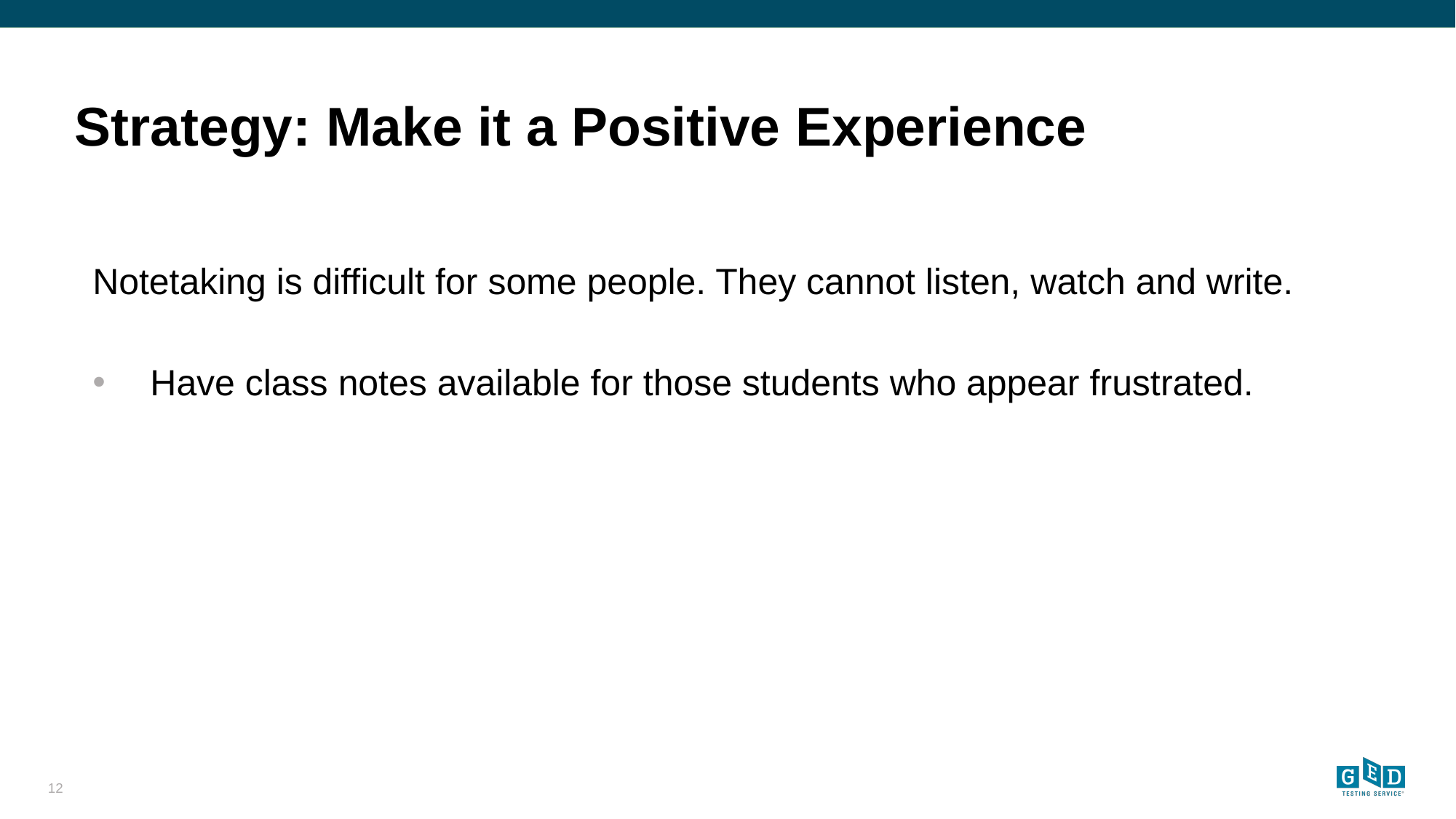

# Strategy: Make it a Positive Experience
Notetaking is difficult for some people. They cannot listen, watch and write.

 Have class notes available for those students who appear frustrated.

12